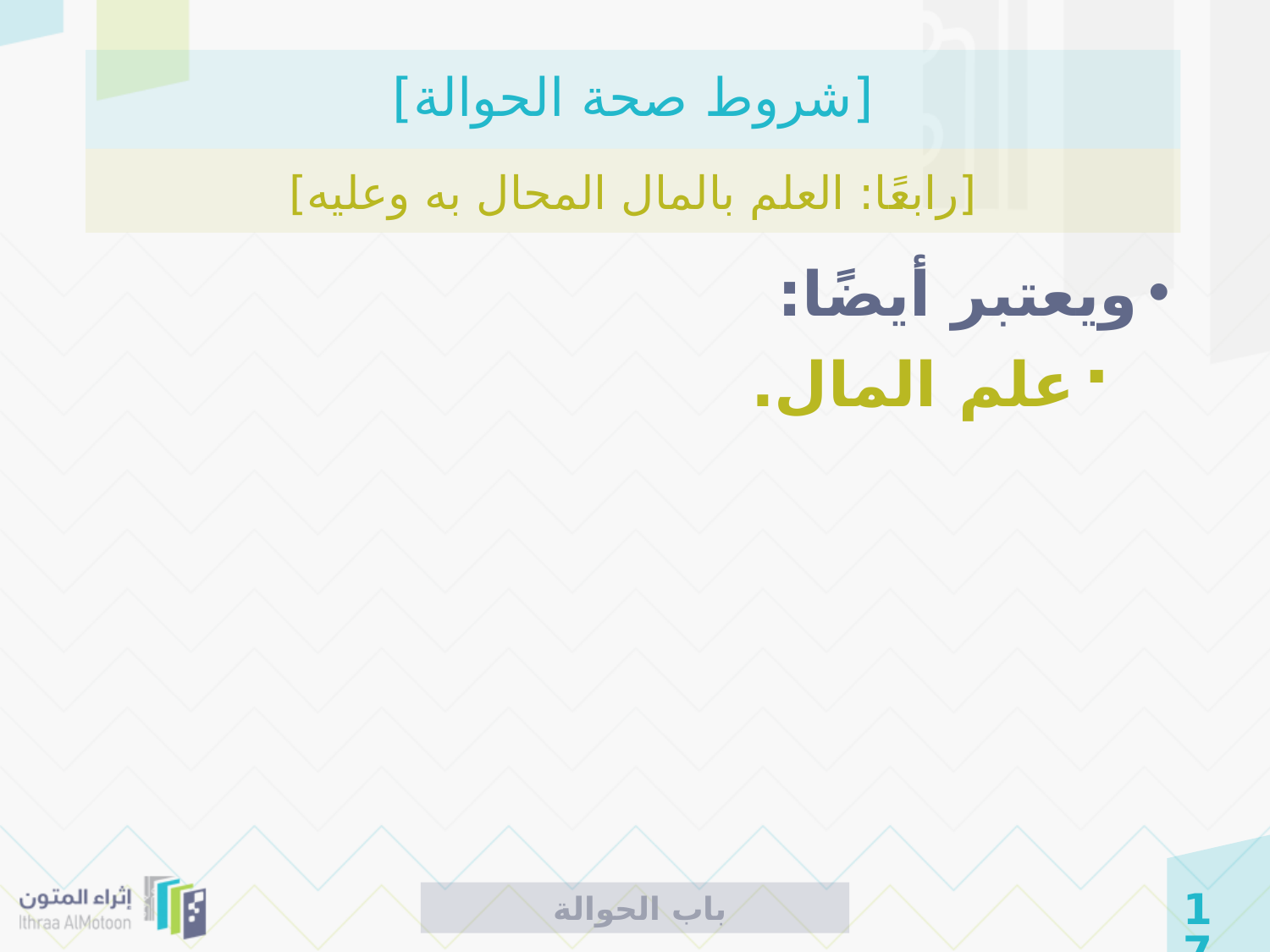

# [شروط صحة الحوالة]
[رابعًا: العلم بالمال المحال به وعليه]
ويعتبر أيضًا:
علم المال.
 باب الحوالة